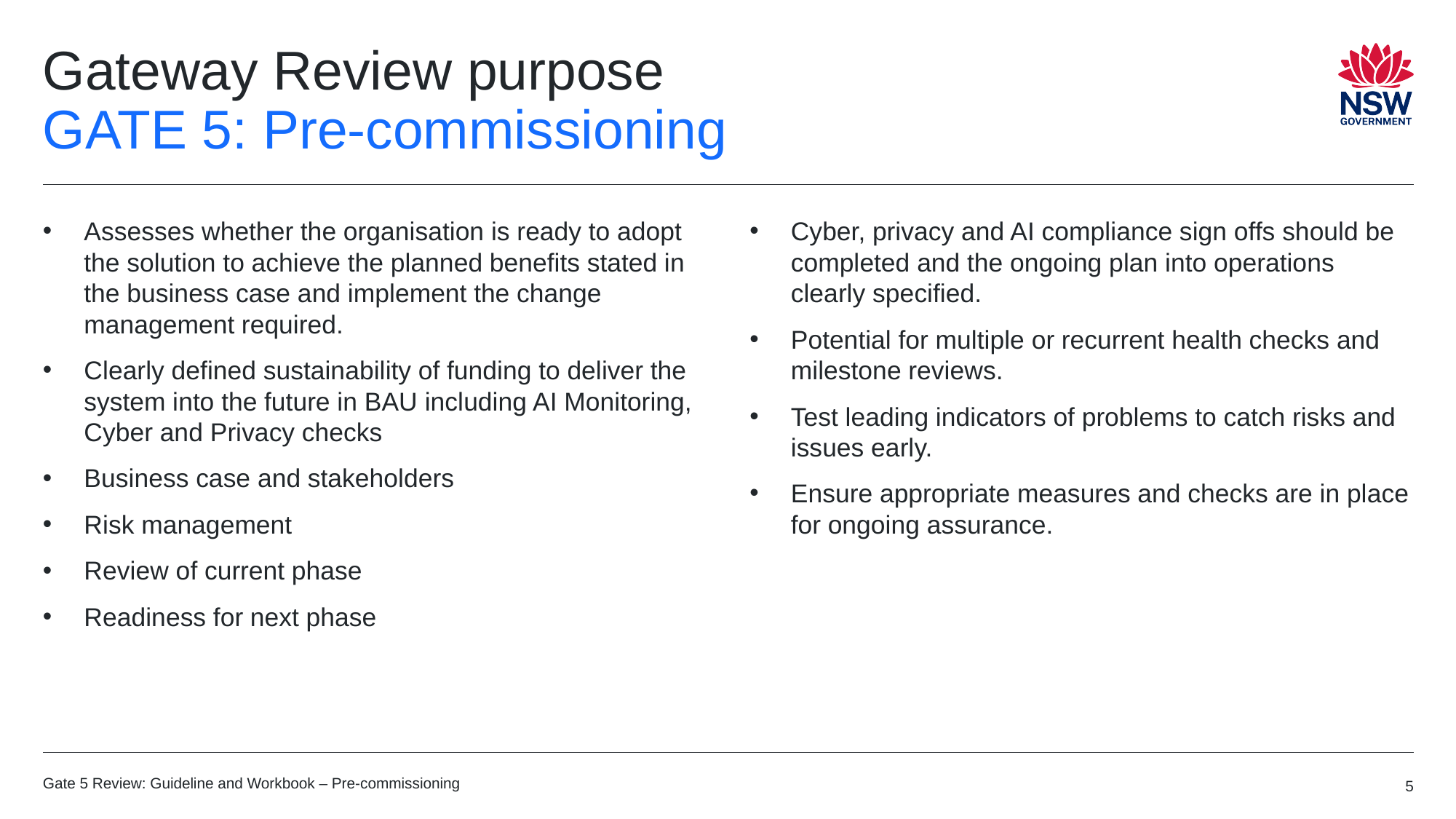

# Gateway Review purpose GATE 5: Pre-commissioning
Assesses whether the organisation is ready to adopt the solution to achieve the planned benefits stated in the business case and implement the change management required.
Clearly defined sustainability of funding to deliver the system into the future in BAU including AI Monitoring, Cyber and Privacy checks
Business case and stakeholders
Risk management
Review of current phase
Readiness for next phase
Cyber, privacy and AI compliance sign offs should be completed and the ongoing plan into operations clearly specified.
Potential for multiple or recurrent health checks and milestone reviews.
Test leading indicators of problems to catch risks and issues early.
Ensure appropriate measures and checks are in place for ongoing assurance.
Gate 5 Review: Guideline and Workbook – Pre-commissioning
5